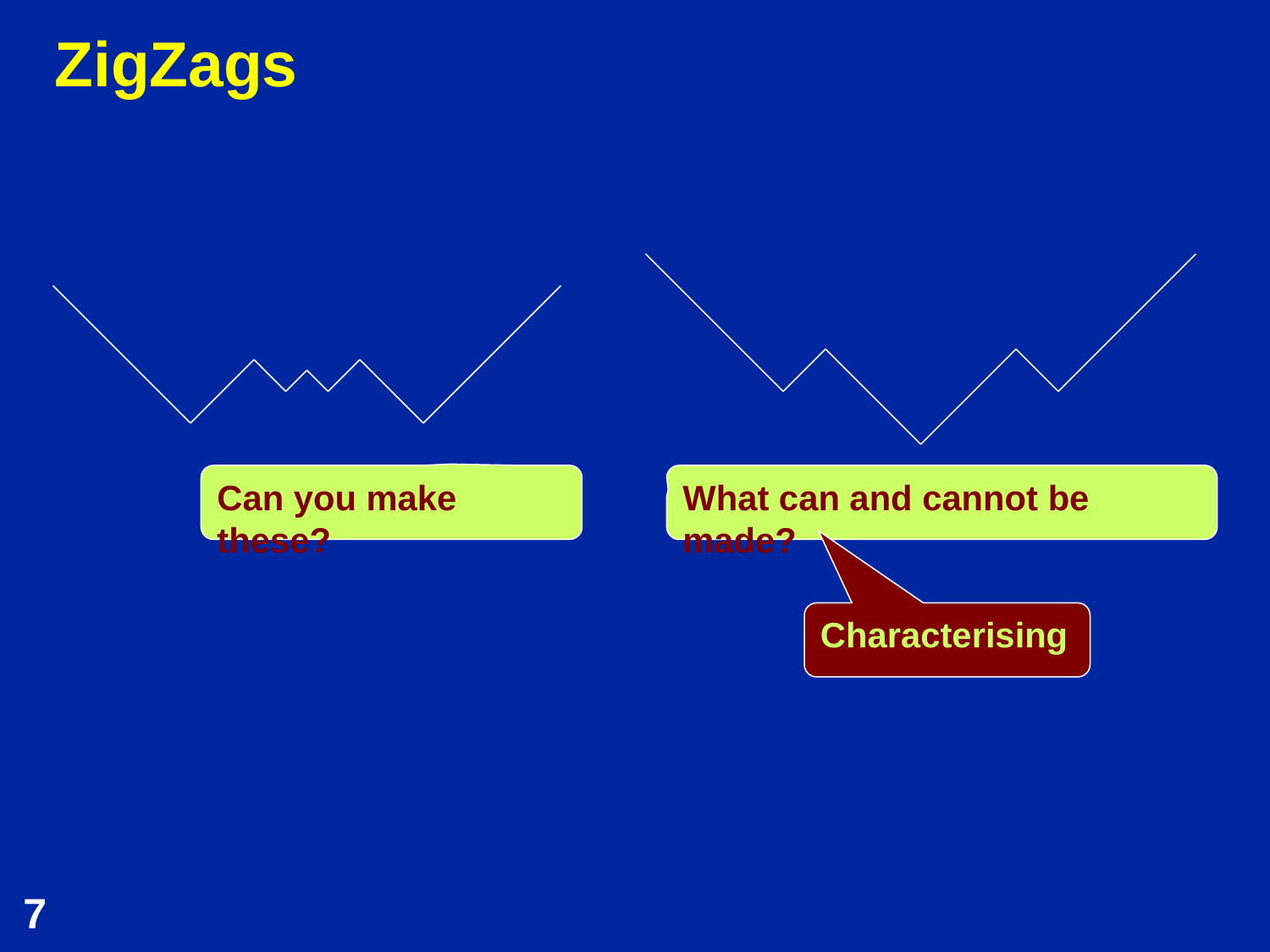

# ZigZags
Can you make these?
What can and cannot be made?
Characterising